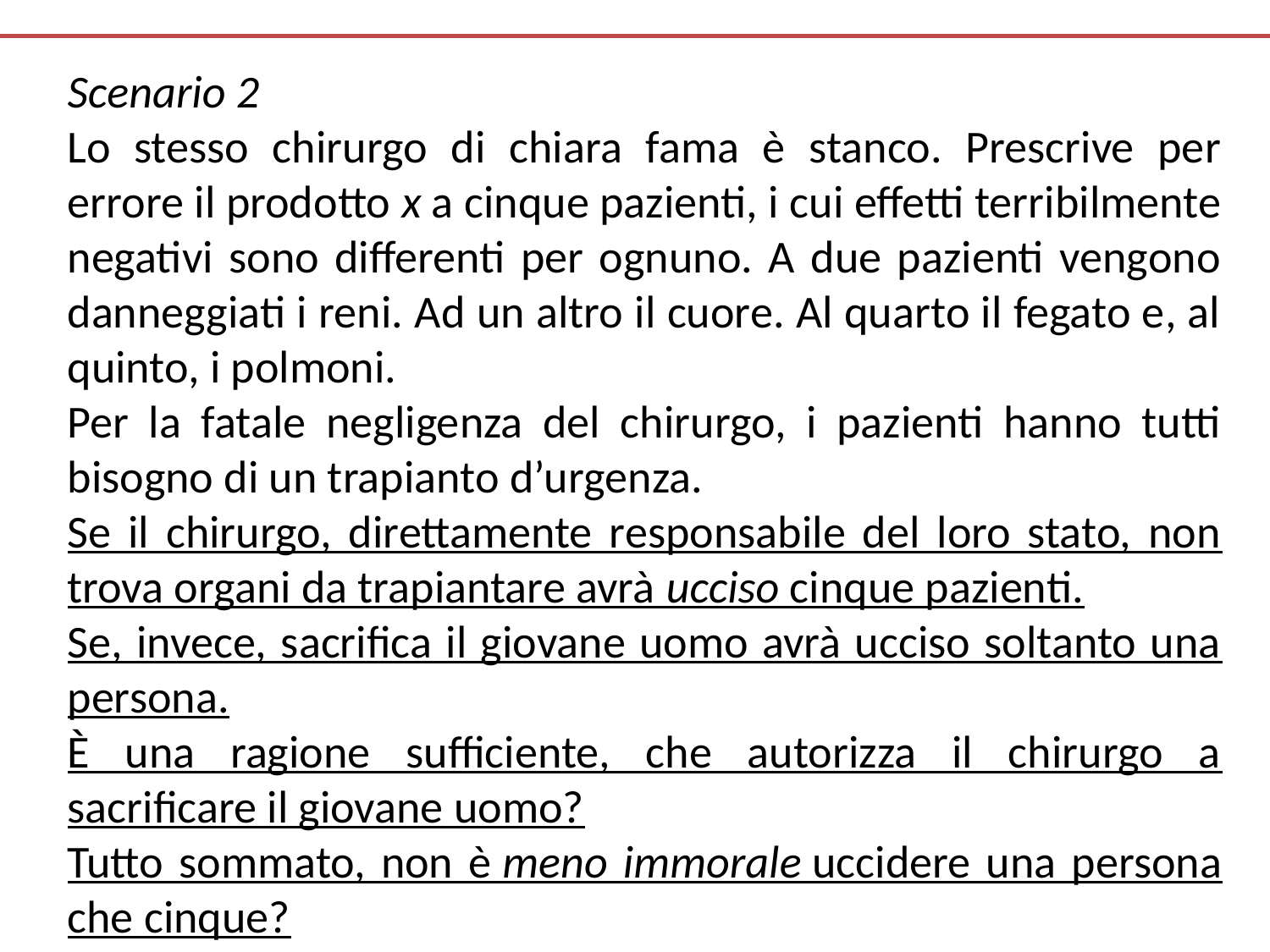

Scenario 2
Lo stesso chirurgo di chiara fama è stanco. Prescrive per errore il prodotto x a cinque pazienti, i cui effetti terribilmente negativi sono differenti per ognuno. A due pazienti vengono danneggiati i reni. Ad un altro il cuore. Al quarto il fegato e, al quinto, i polmoni.
Per la fatale negligenza del chirurgo, i pazienti hanno tutti bisogno di un trapianto d’urgenza.
Se il chirurgo, direttamente responsabile del loro stato, non trova organi da trapiantare avrà ucciso cinque pazienti.
Se, invece, sacrifica il giovane uomo avrà ucciso soltanto una persona.
È una ragione sufficiente, che autorizza il chirurgo a sacrificare il giovane uomo?
Tutto sommato, non è meno immorale uccidere una persona che cinque?